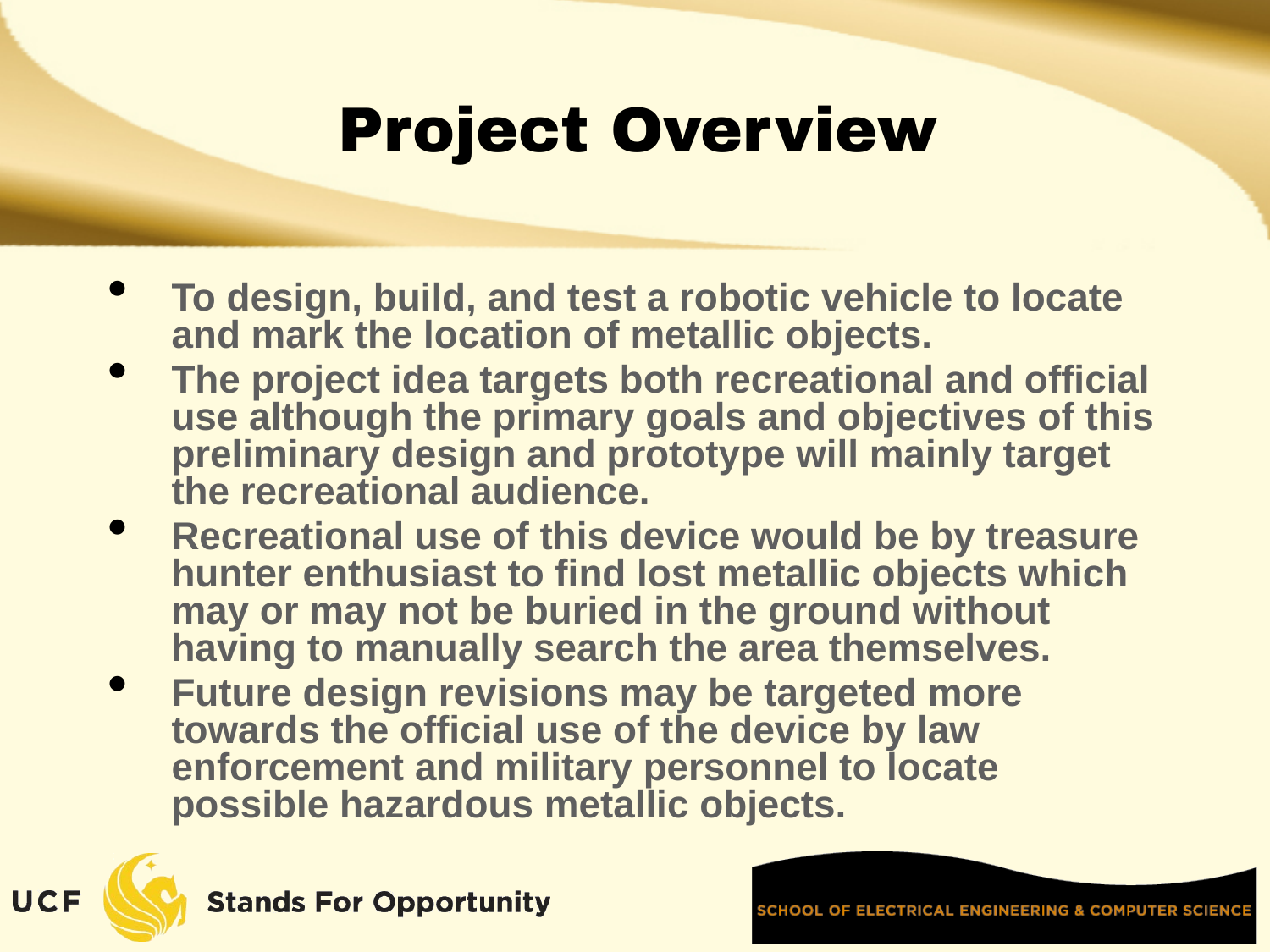

# Project Overview
To design, build, and test a robotic vehicle to locate and mark the location of metallic objects.
The project idea targets both recreational and official use although the primary goals and objectives of this preliminary design and prototype will mainly target the recreational audience.
Recreational use of this device would be by treasure hunter enthusiast to find lost metallic objects which may or may not be buried in the ground without having to manually search the area themselves.
Future design revisions may be targeted more towards the official use of the device by law enforcement and military personnel to locate possible hazardous metallic objects.